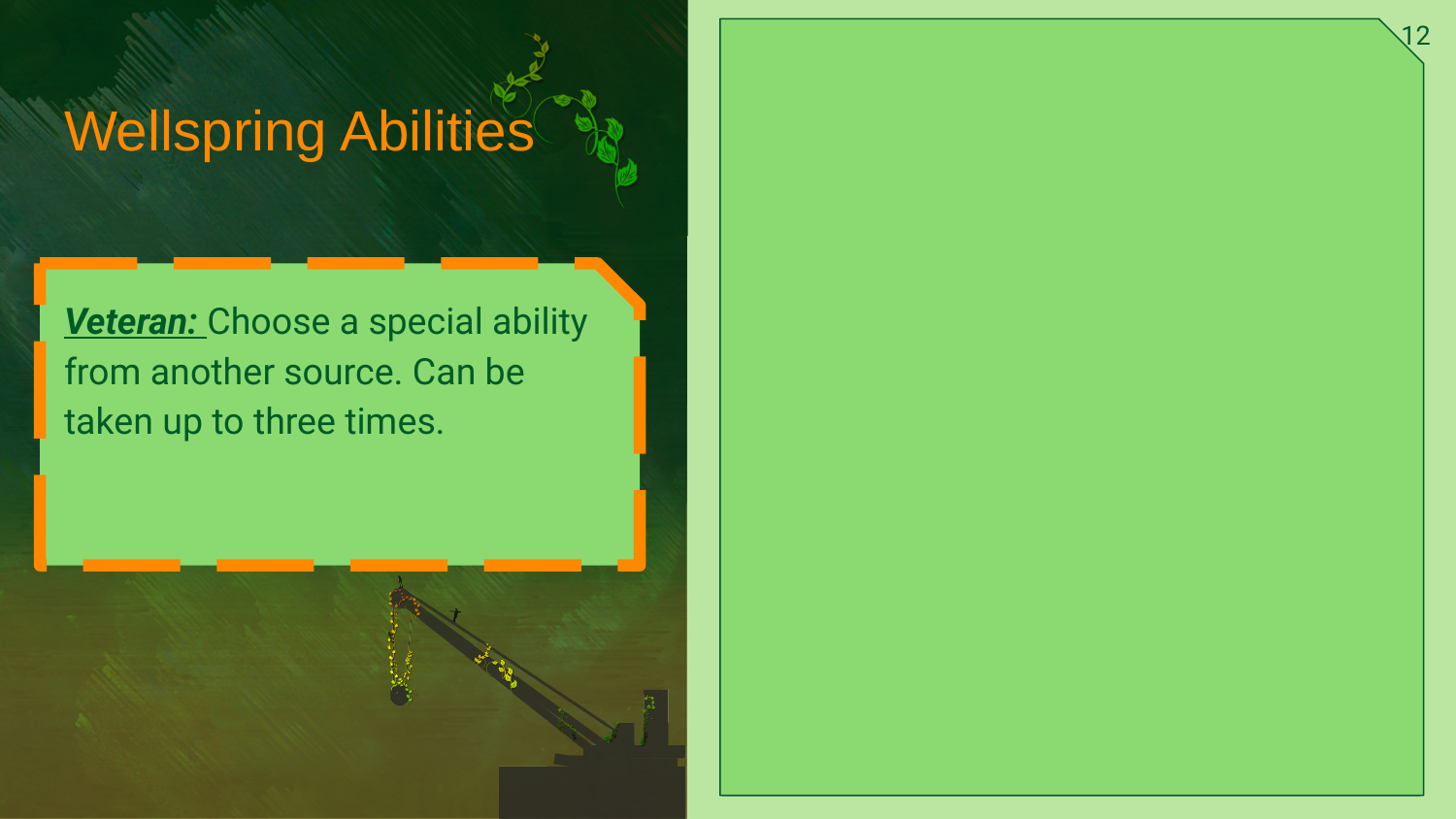

12

# Wellspring Abilities
Veteran: Choose a special ability from another source. Can be taken up to three times.